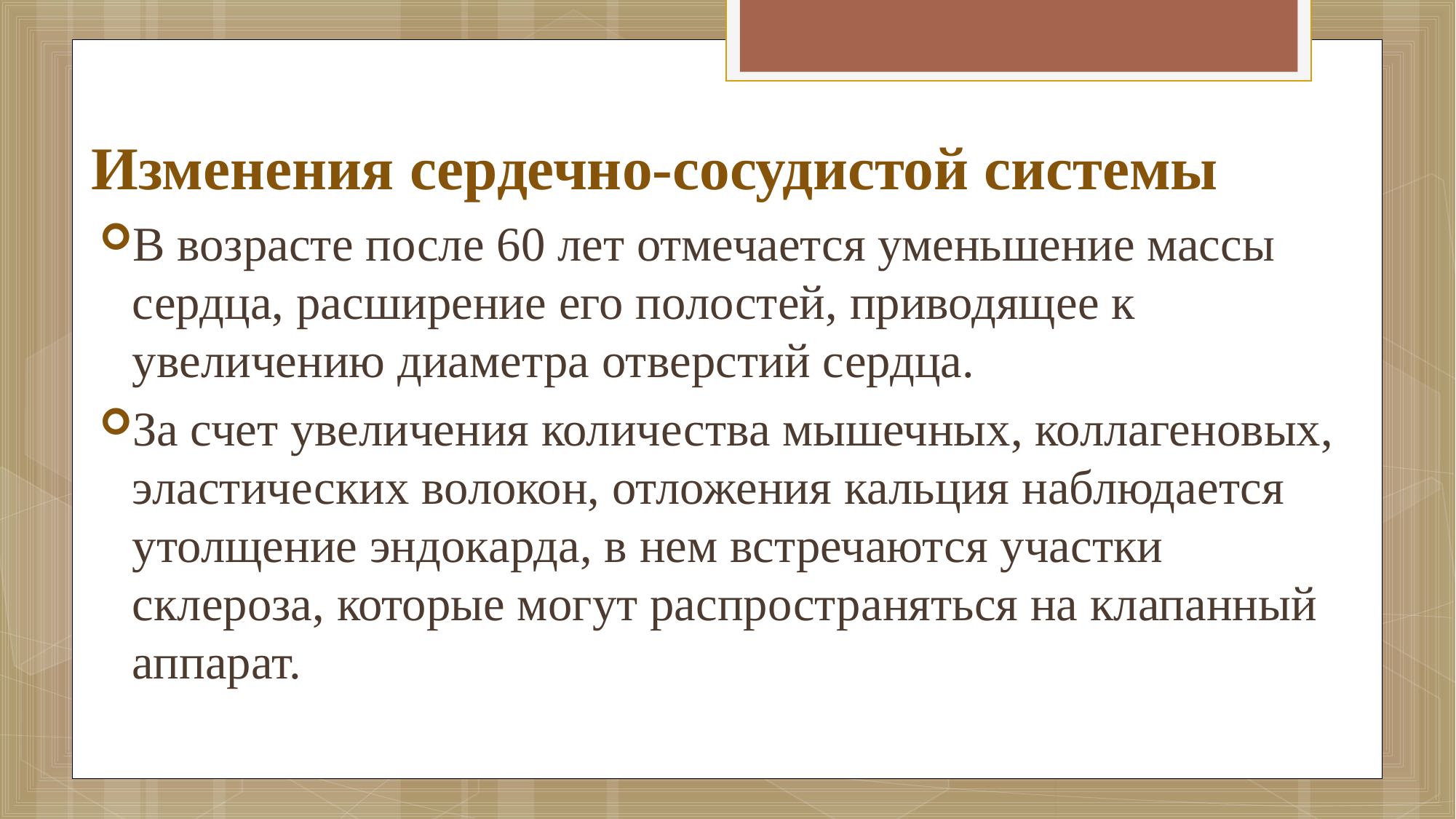

# Изменения сердечно-сосудистой системы
В возрасте после 60 лет отмечается уменьшение массы сердца, расширение его полостей, приводящее к увеличению диаметра отверстий сердца.
За счет увеличения количества мышечных, коллагеновых, эластических волокон, отложения кальция наблюдается утолщение эндокарда, в нем встречаются участки склероза, которые могут распространяться на клапанный аппарат.